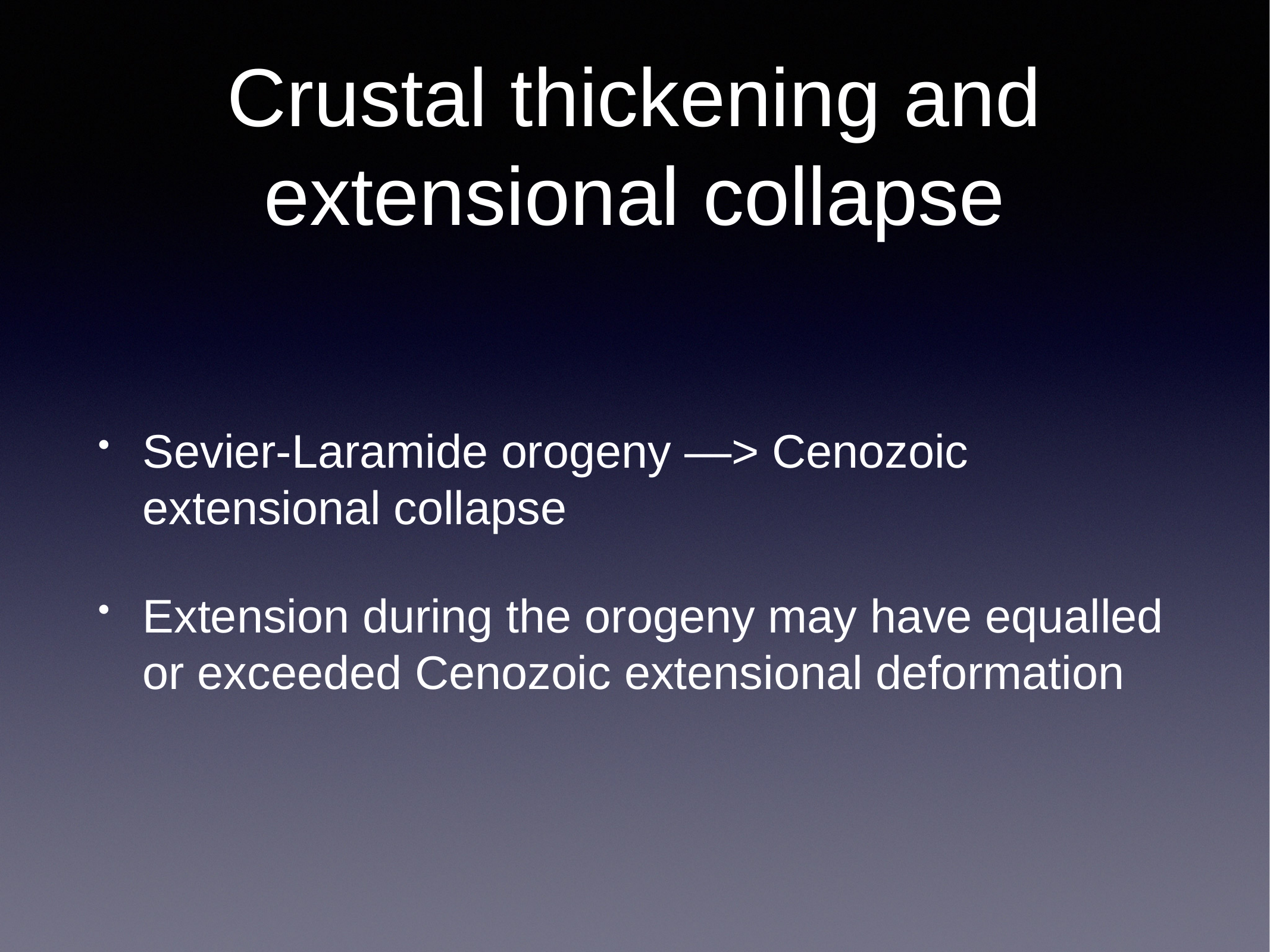

# Crustal thickening and extensional collapse
Sevier-Laramide orogeny —> Cenozoic extensional collapse
Extension during the orogeny may have equalled or exceeded Cenozoic extensional deformation